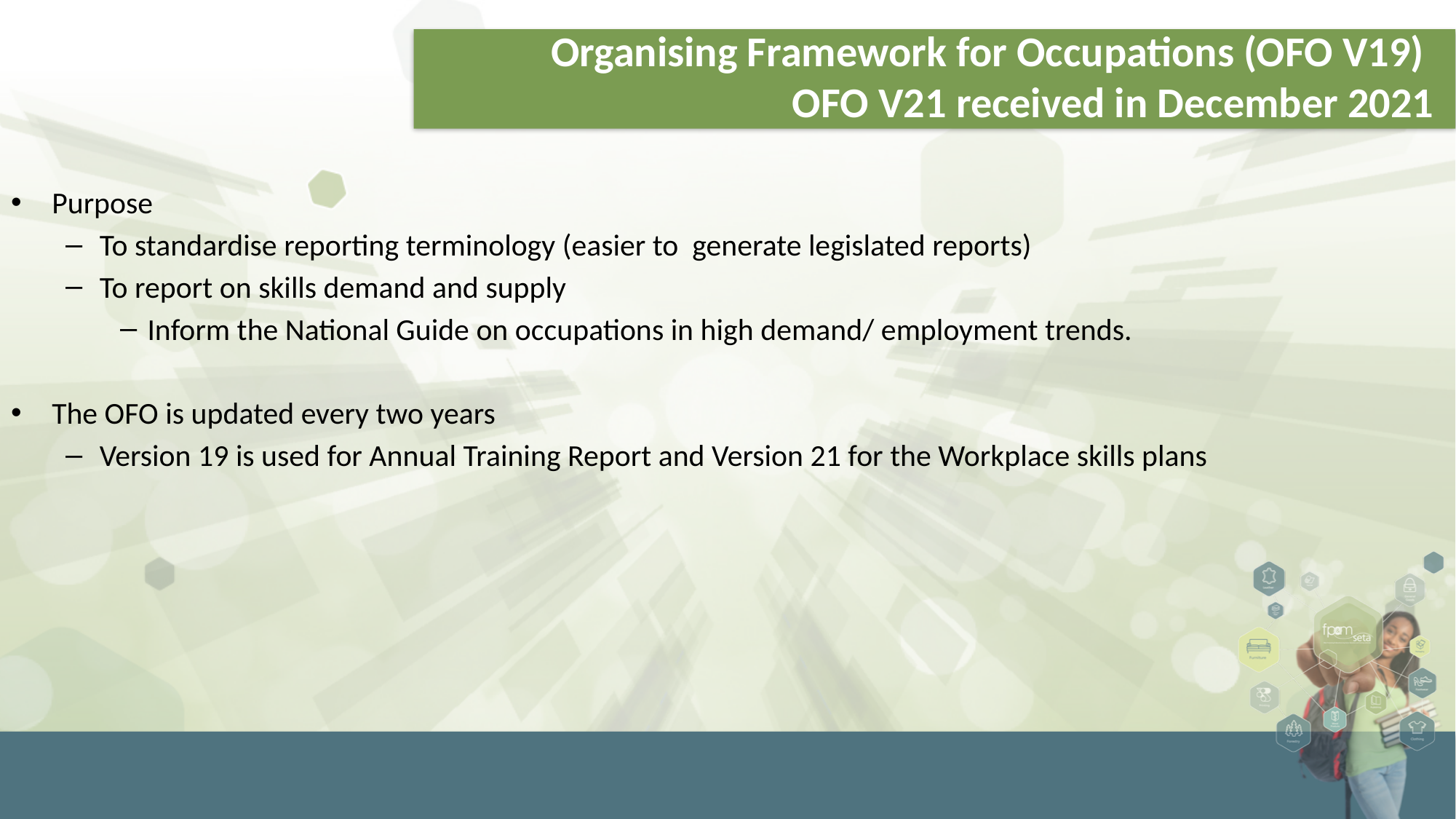

# Organising Framework for Occupations (OFO V19) OFO V21 received in December 2021
Purpose
To standardise reporting terminology (easier to  generate legislated reports)
To report on skills demand and supply
Inform the National Guide on occupations in high demand/ employment trends.

The OFO is updated every two years
Version 19 is used for Annual Training Report and Version 21 for the Workplace skills plans